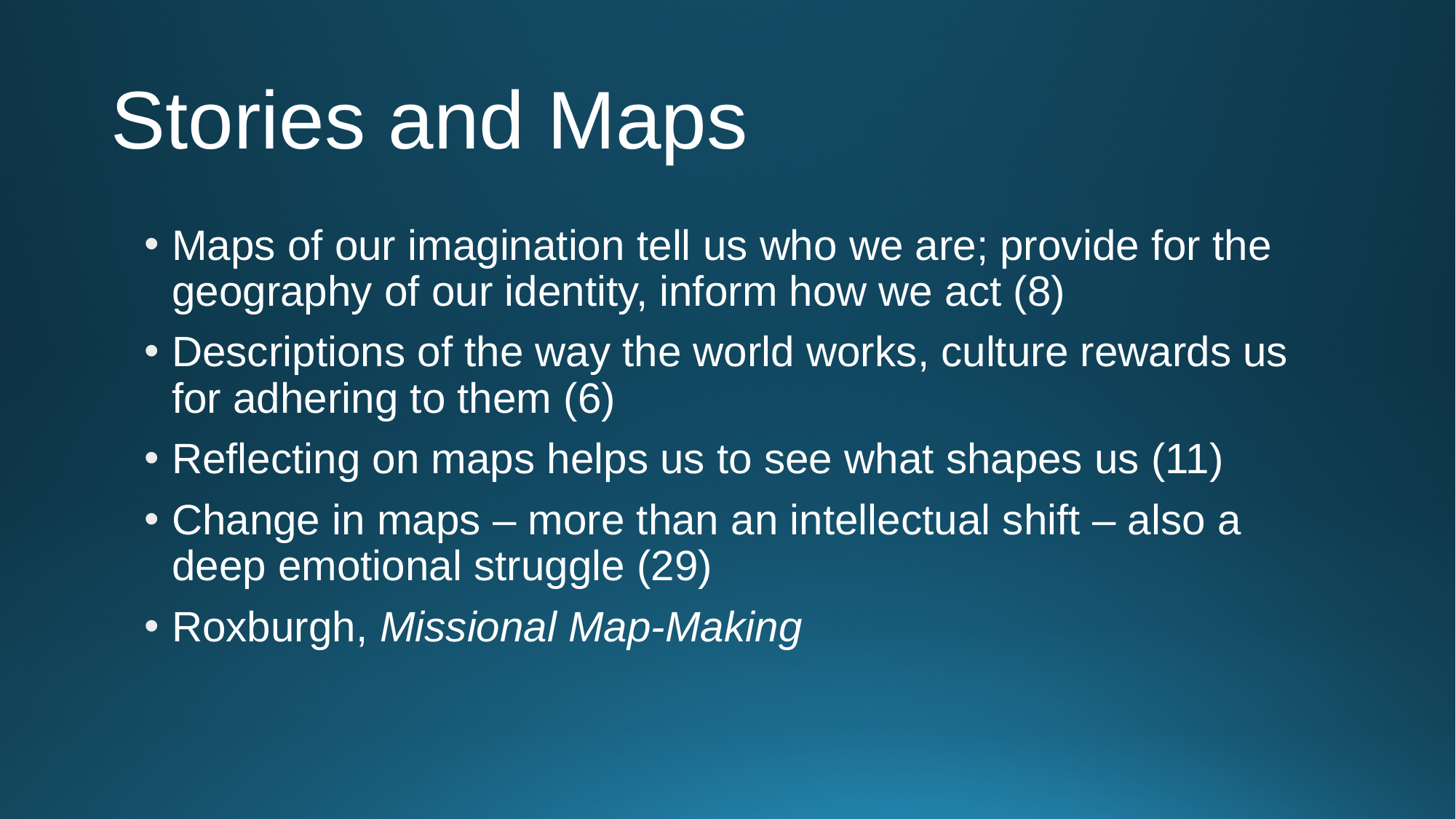

# Stories and Maps
Maps of our imagination tell us who we are; provide for the geography of our identity, inform how we act (8)
Descriptions of the way the world works, culture rewards us for adhering to them (6)
Reflecting on maps helps us to see what shapes us (11)
Change in maps – more than an intellectual shift – also a deep emotional struggle (29)
Roxburgh, Missional Map-Making